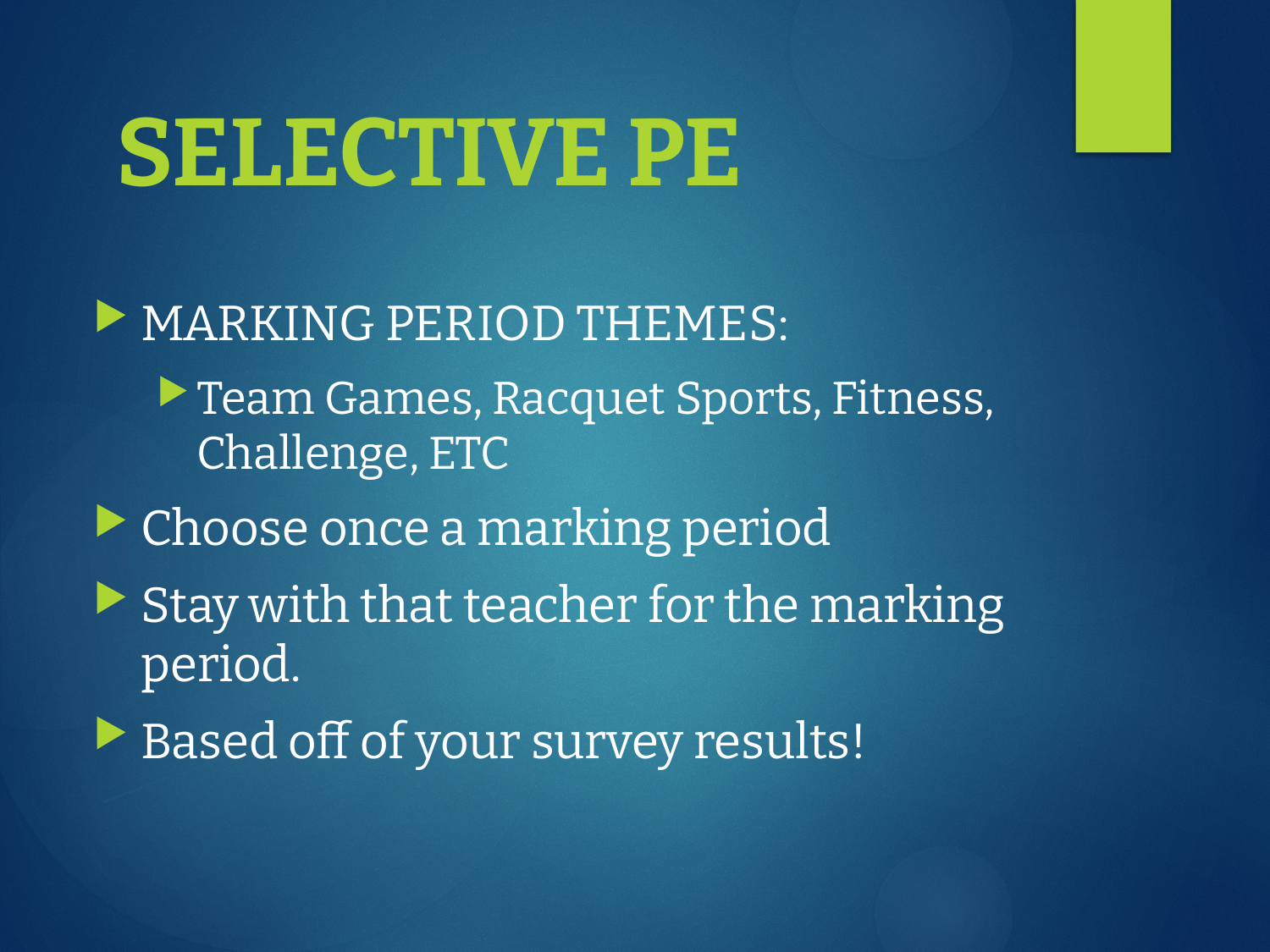

SELECTIVE PE
MARKING PERIOD THEMES:
Team Games, Racquet Sports, Fitness, Challenge, ETC
Choose once a marking period
Stay with that teacher for the marking period.
Based off of your survey results!